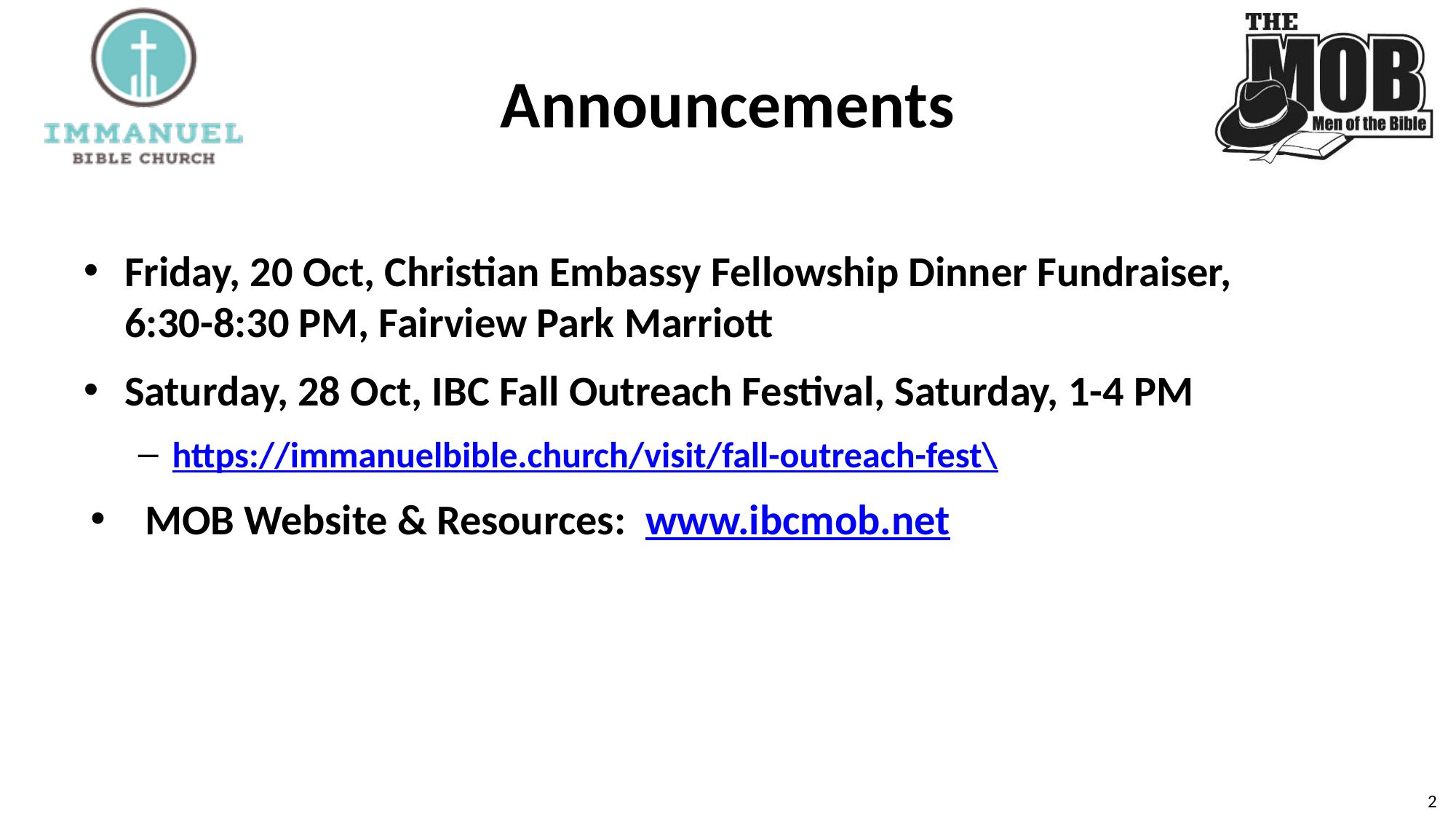

# Announcements
Friday, 20 Oct, Christian Embassy Fellowship Dinner Fundraiser,
6:30-8:30 PM, Fairview Park Marriott
Saturday, 28 Oct, IBC Fall Outreach Festival, Saturday, 1-4 PM
https://immanuelbible.church/visit/fall-outreach-fest\
MOB Website & Resources:  www.ibcmob.net

2